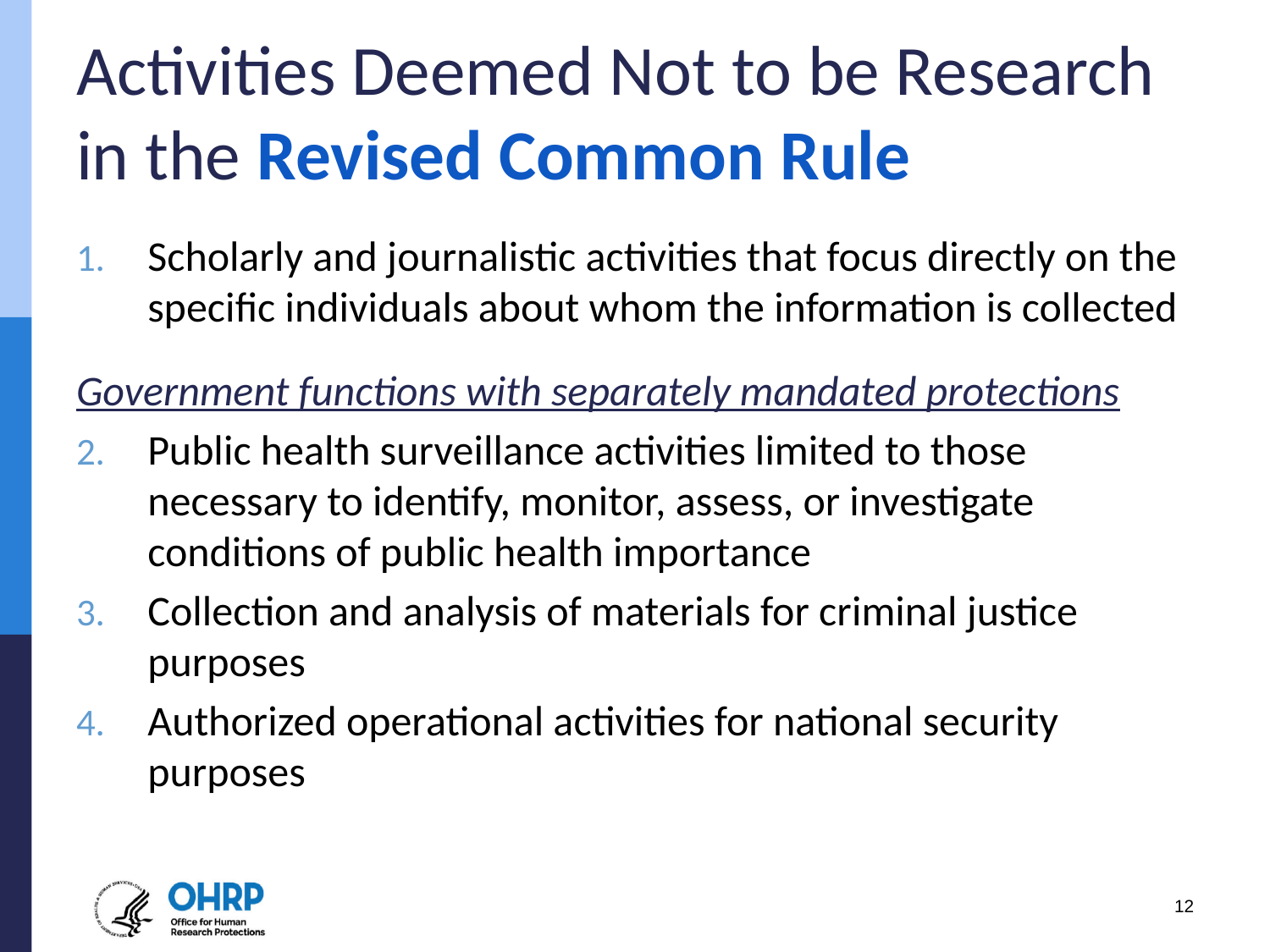

# Activities Deemed Not to be Research in the Revised Common Rule
Scholarly and journalistic activities that focus directly on the specific individuals about whom the information is collected

Government functions with separately mandated protections
Public health surveillance activities limited to those necessary to identify, monitor, assess, or investigate conditions of public health importance
Collection and analysis of materials for criminal justice purposes
Authorized operational activities for national security purposes
12